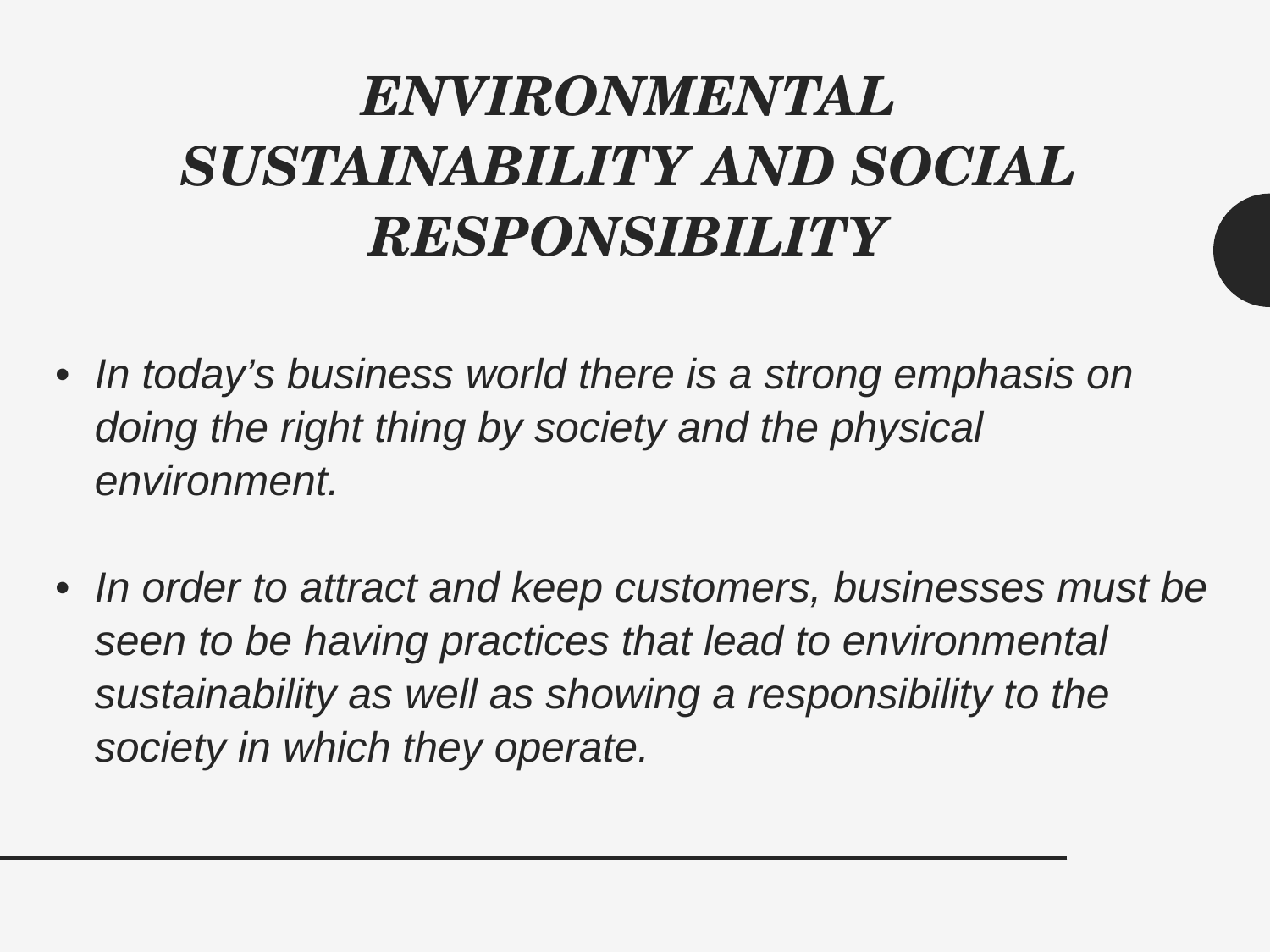

# Environmental sustainability and social responsibility
In today’s business world there is a strong emphasis on doing the right thing by society and the physical environment.

In order to attract and keep customers, businesses must be seen to be having practices that lead to environmental sustainability as well as showing a responsibility to the society in which they operate.